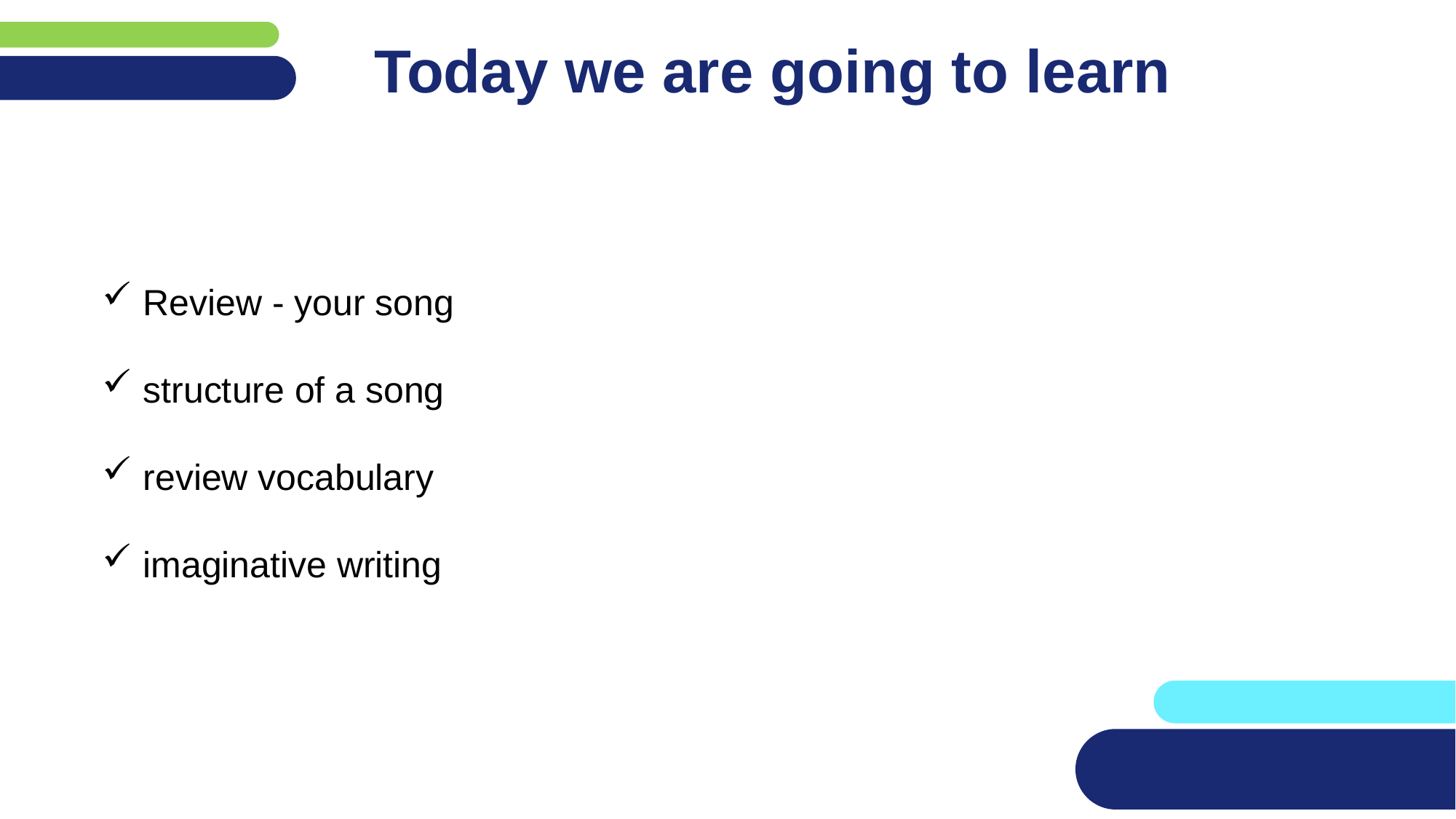

# Today we are going to learn
Review - your song
structure of a song
review vocabulary
imaginative writing